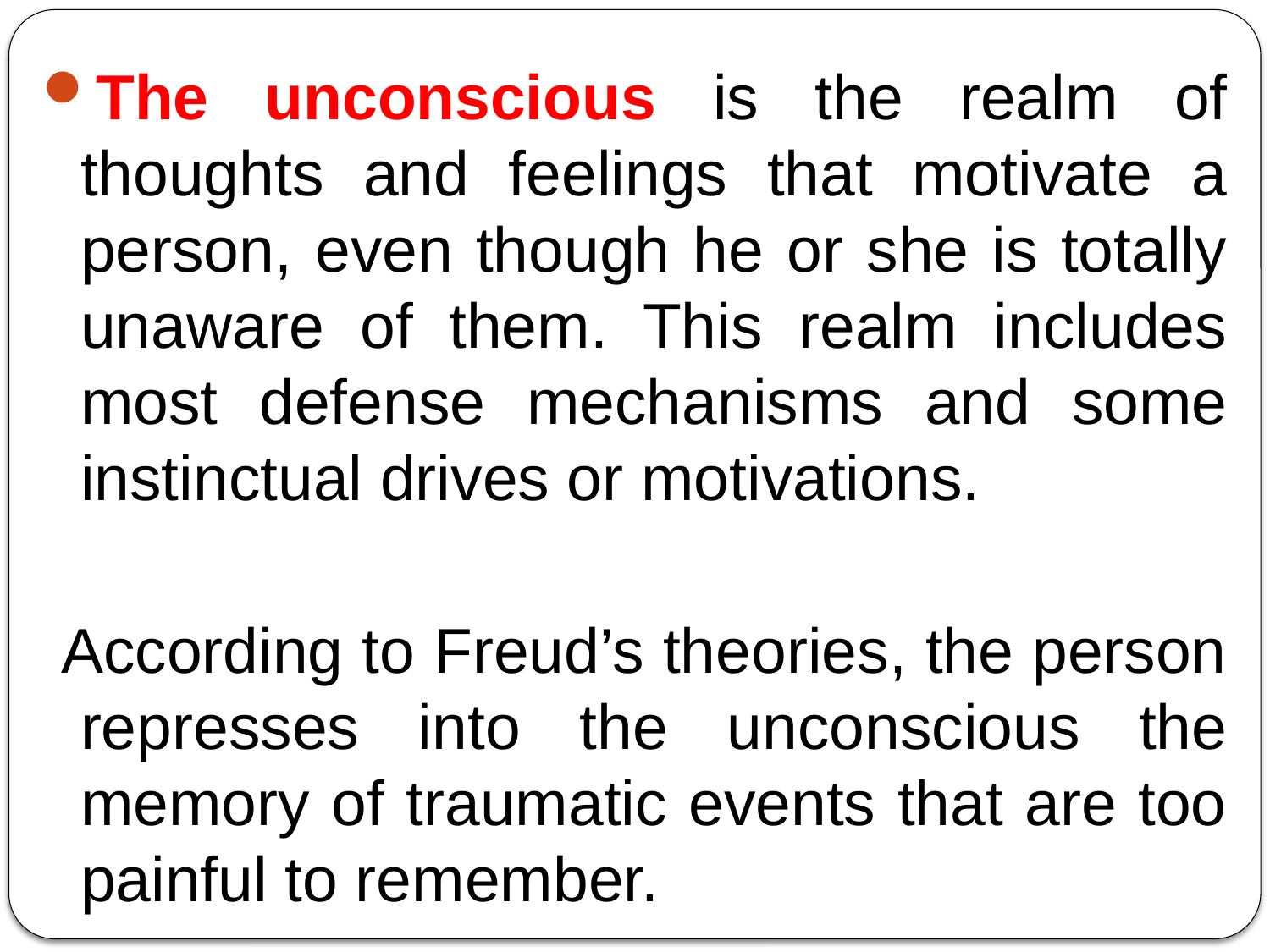

The unconscious is the realm of thoughts and feelings that motivate a person, even though he or she is totally unaware of them. This realm includes most defense mechanisms and some instinctual drives or motivations.

 According to Freud’s theories, the person represses into the unconscious the memory of traumatic events that are too painful to remember.